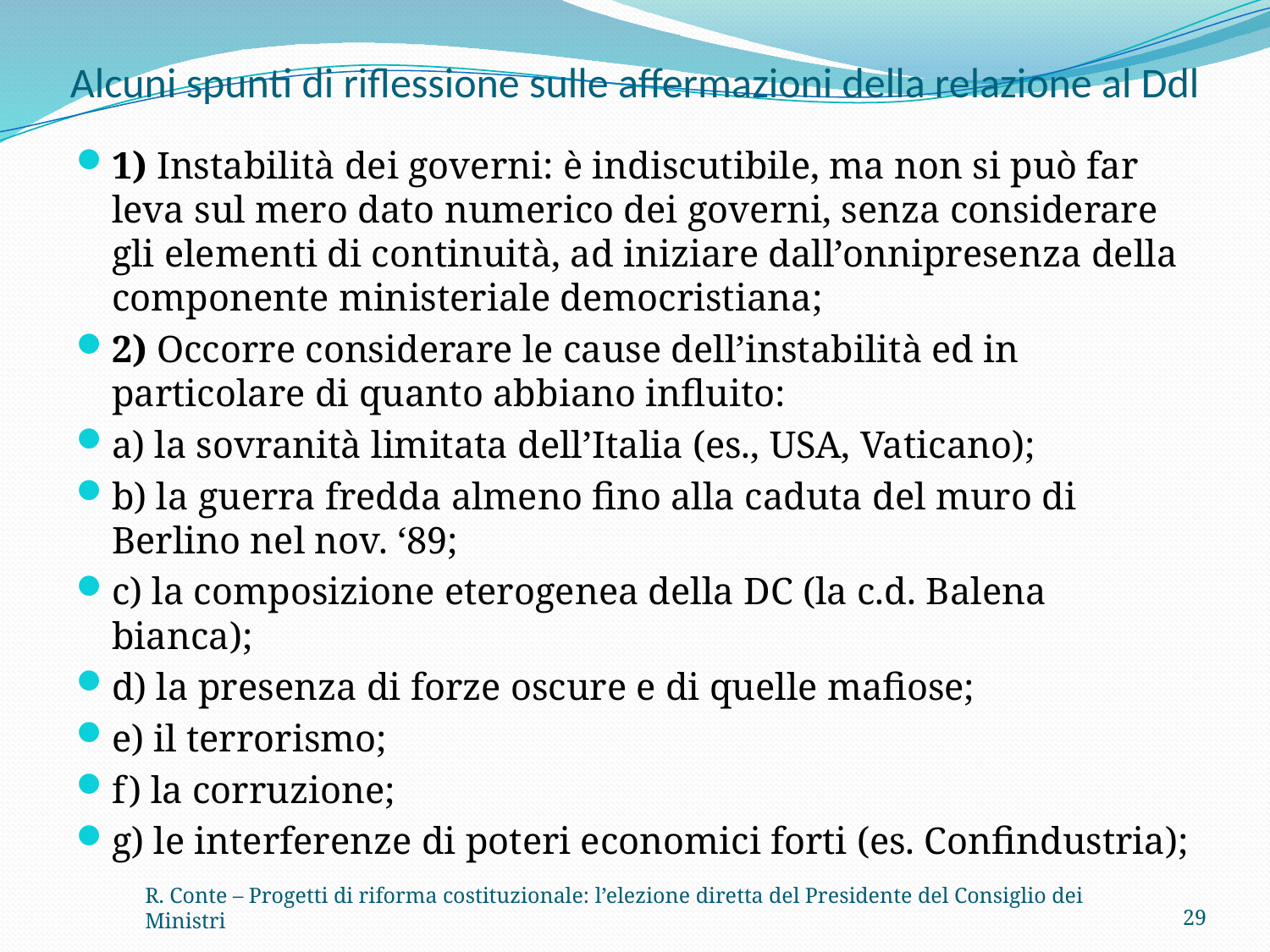

# Alcuni spunti di riflessione sulle affermazioni della relazione al Ddl
1) Instabilità dei governi: è indiscutibile, ma non si può far leva sul mero dato numerico dei governi, senza considerare gli elementi di continuità, ad iniziare dall’onnipresenza della componente ministeriale democristiana;
2) Occorre considerare le cause dell’instabilità ed in particolare di quanto abbiano influito:
a) la sovranità limitata dell’Italia (es., USA, Vaticano);
b) la guerra fredda almeno fino alla caduta del muro di Berlino nel nov. ‘89;
c) la composizione eterogenea della DC (la c.d. Balena bianca);
d) la presenza di forze oscure e di quelle mafiose;
e) il terrorismo;
f) la corruzione;
g) le interferenze di poteri economici forti (es. Confindustria);
R. Conte – Progetti di riforma costituzionale: l’elezione diretta del Presidente del Consiglio dei Ministri
29